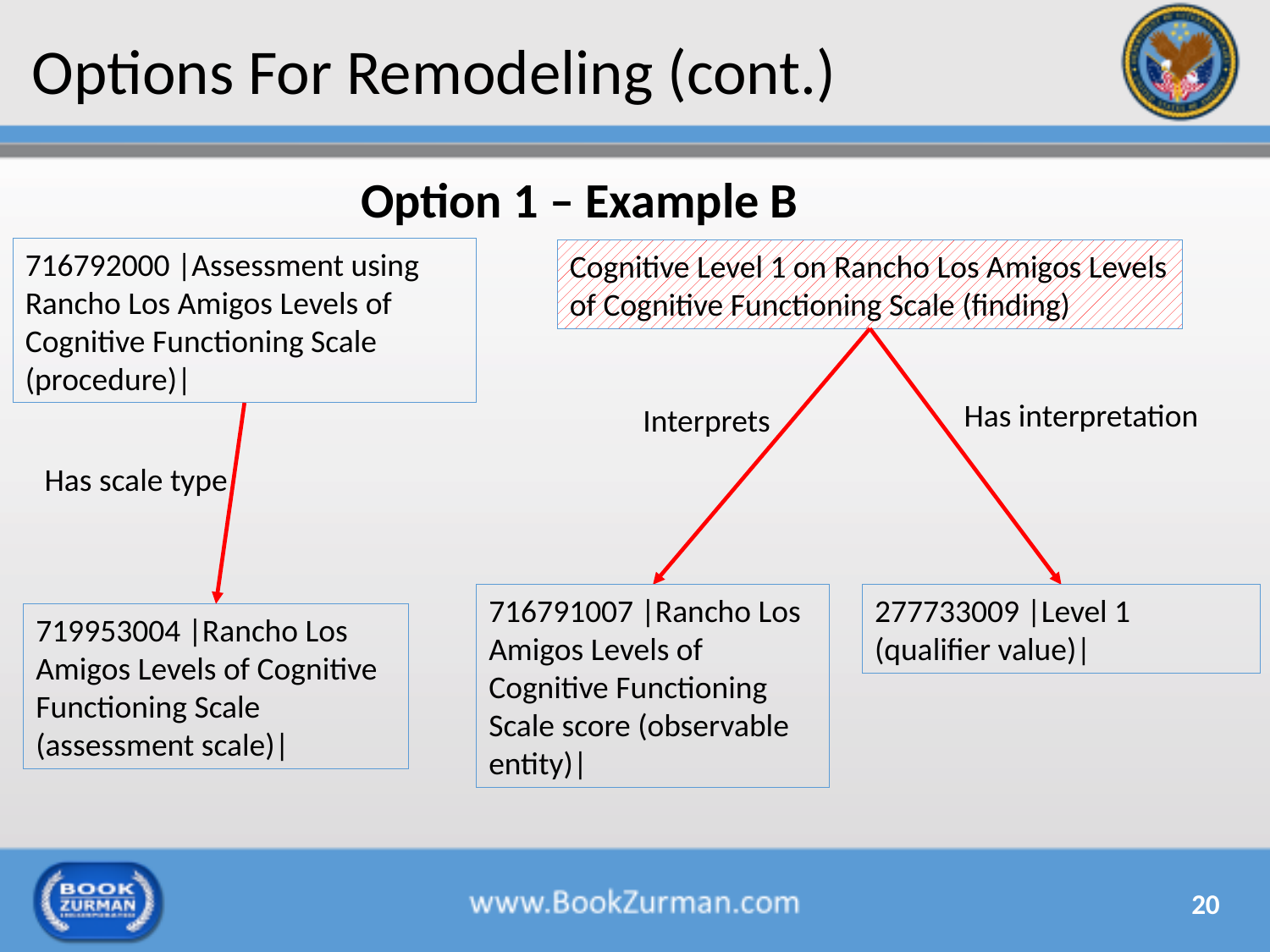

# Options For Remodeling (cont.)
Option 1 – Example B
716792000 |Assessment using Rancho Los Amigos Levels of Cognitive Functioning Scale (procedure)|
Cognitive Level 1 on Rancho Los Amigos Levels of Cognitive Functioning Scale (finding)
Has interpretation
Interprets
Has scale type
716791007 |Rancho Los Amigos Levels of Cognitive Functioning Scale score (observable entity)|
277733009 |Level 1 (qualifier value)|
719953004 |Rancho Los Amigos Levels of Cognitive Functioning Scale (assessment scale)|
20